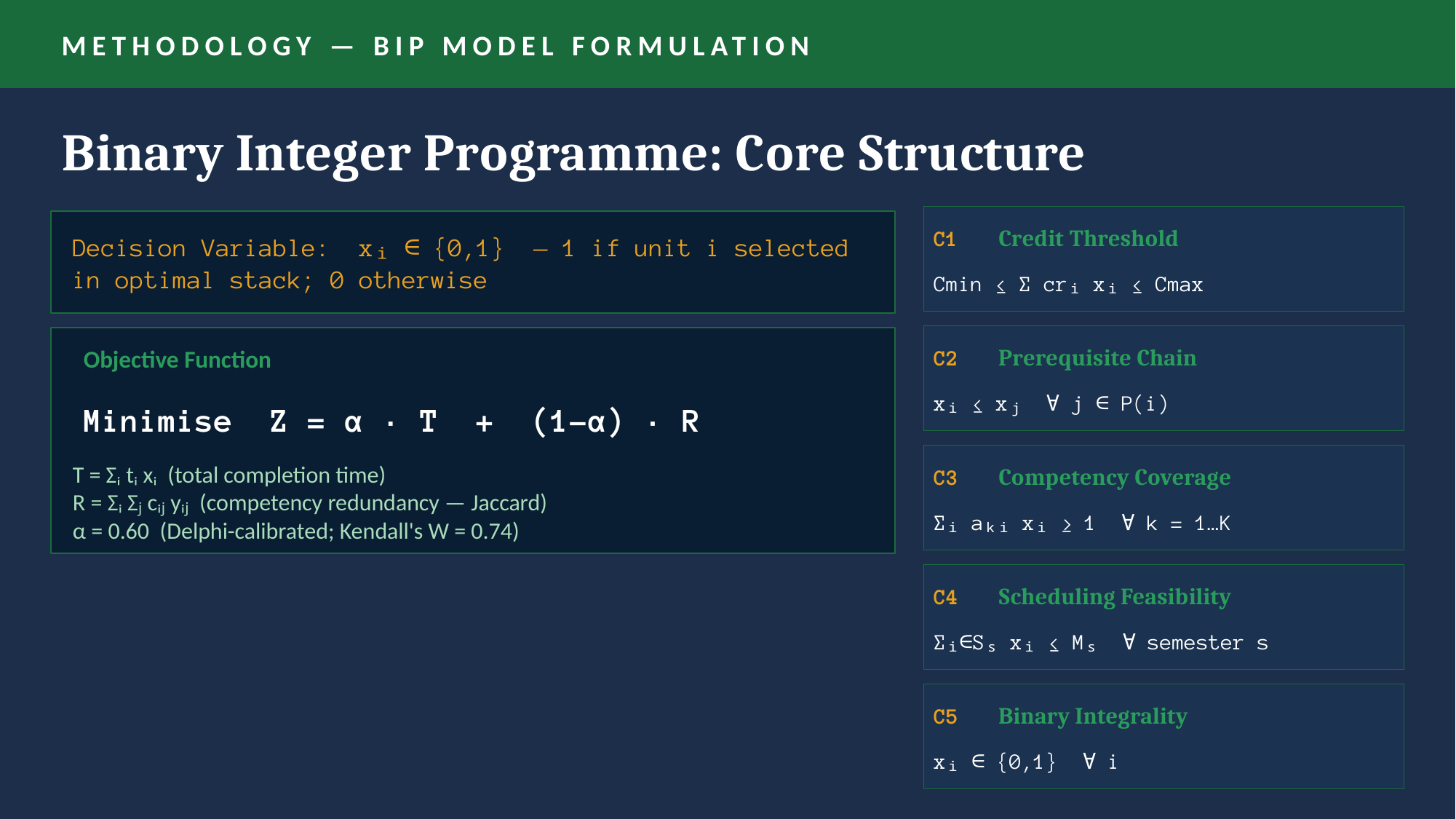

METHODOLOGY — BIP MODEL FORMULATION
Binary Integer Programme: Core Structure

Decision Variable:  xᵢ ∈ {0,1}  — 1 if unit i selected in optimal stack; 0 otherwise
C1
Credit Threshold
Cmin ≤ Σ crᵢ xᵢ ≤ Cmax

Objective Function
C2
Prerequisite Chain
xᵢ ≤ xⱼ  ∀ j ∈ P(i)
Minimise  Z = α · T  +  (1-α) · R

T = Σᵢ tᵢ xᵢ  (total completion time)
R = Σᵢ Σⱼ cᵢⱼ yᵢⱼ  (competency redundancy — Jaccard)
α = 0.60  (Delphi-calibrated; Kendall's W = 0.74)
C3
Competency Coverage
Σᵢ aₖᵢ xᵢ ≥ 1  ∀ k = 1…K

C4
Scheduling Feasibility
Σᵢ∈Sₛ xᵢ ≤ Mₛ  ∀ semester s

C5
Binary Integrality
xᵢ ∈ {0,1}  ∀ i